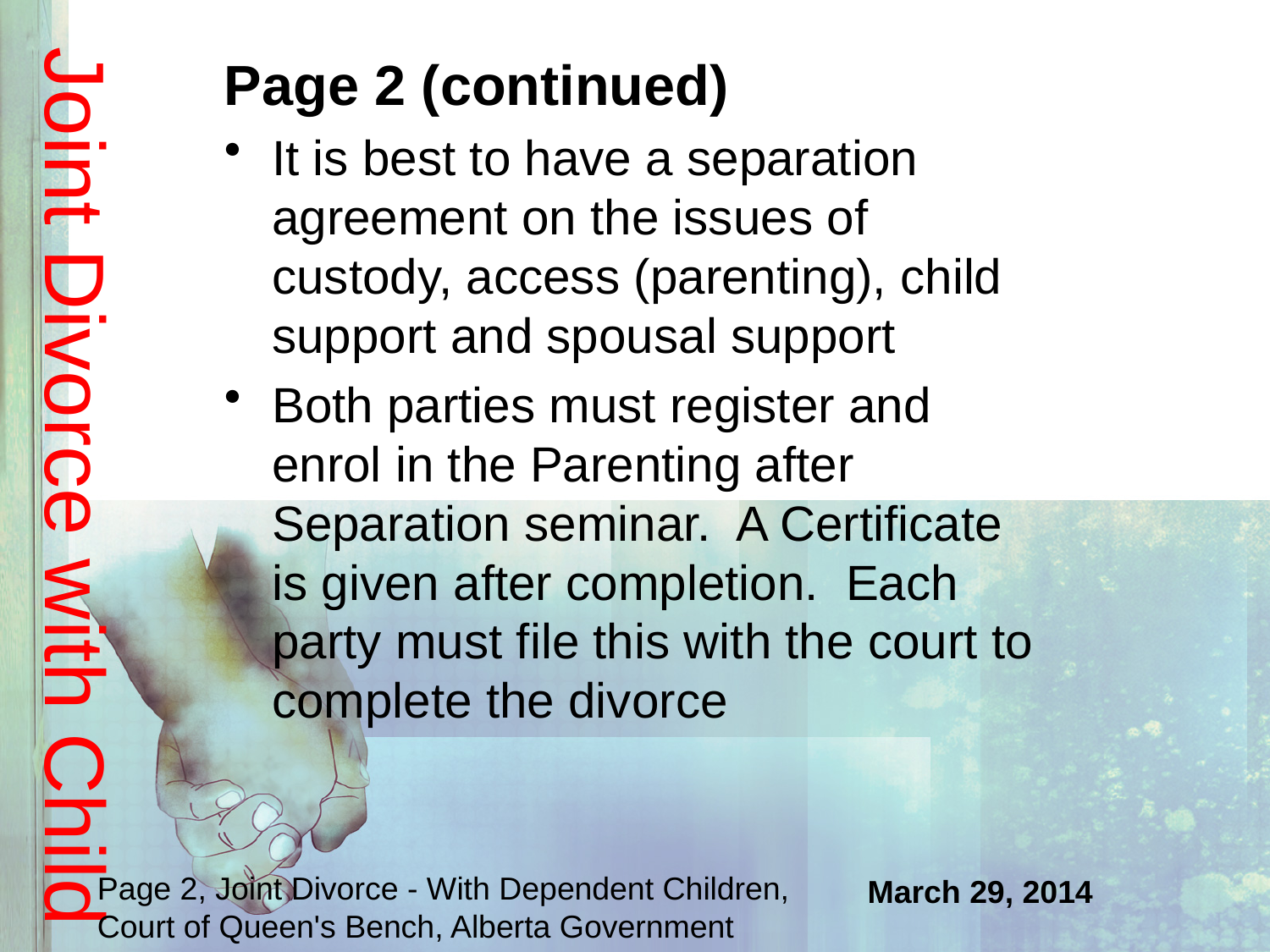

# Joint Divorce with Child
Page 2 (continued)
It is best to have a separation agreement on the issues of custody, access (parenting), child support and spousal support
Both parties must register and enrol in the Parenting after Separation seminar.  A Certificate is given after completion.  Each party must file this with the court to complete the divorce
Page 2, Joint Divorce - With Dependent Children, Court of Queen's Bench, Alberta Government
March 29, 2014